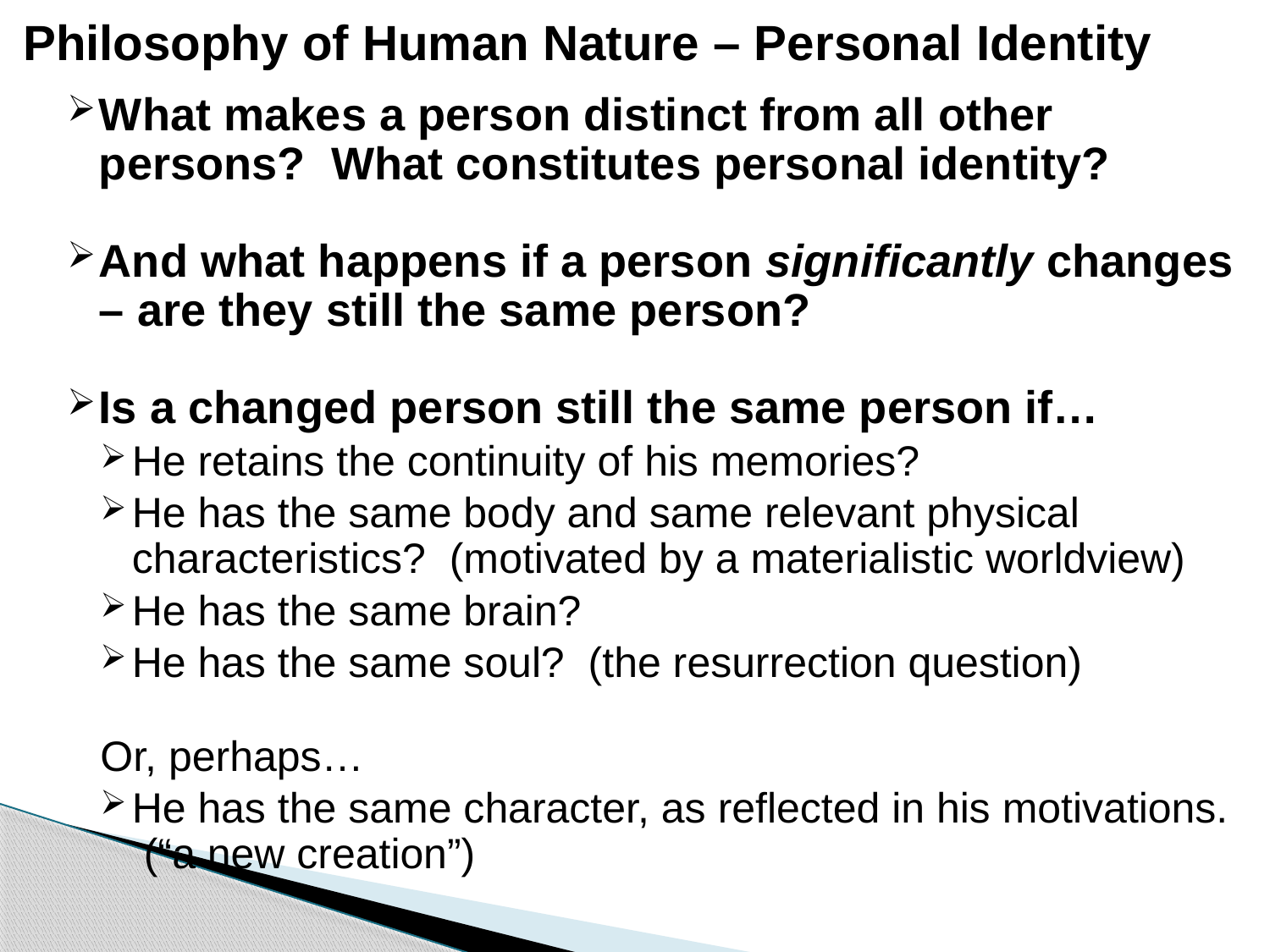

# Philosophy of Human Nature – Personal Identity
What makes a person distinct from all other persons?  What constitutes personal identity?

And what happens if a person significantly changes – are they still the same person?

Is a changed person still the same person if…
He retains the continuity of his memories?
He has the same body and same relevant physical characteristics?  (motivated by a materialistic worldview)
He has the same brain?
He has the same soul?  (the resurrection question)

Or, perhaps…
He has the same character, as reflected in his motivations.  (“a new creation”)